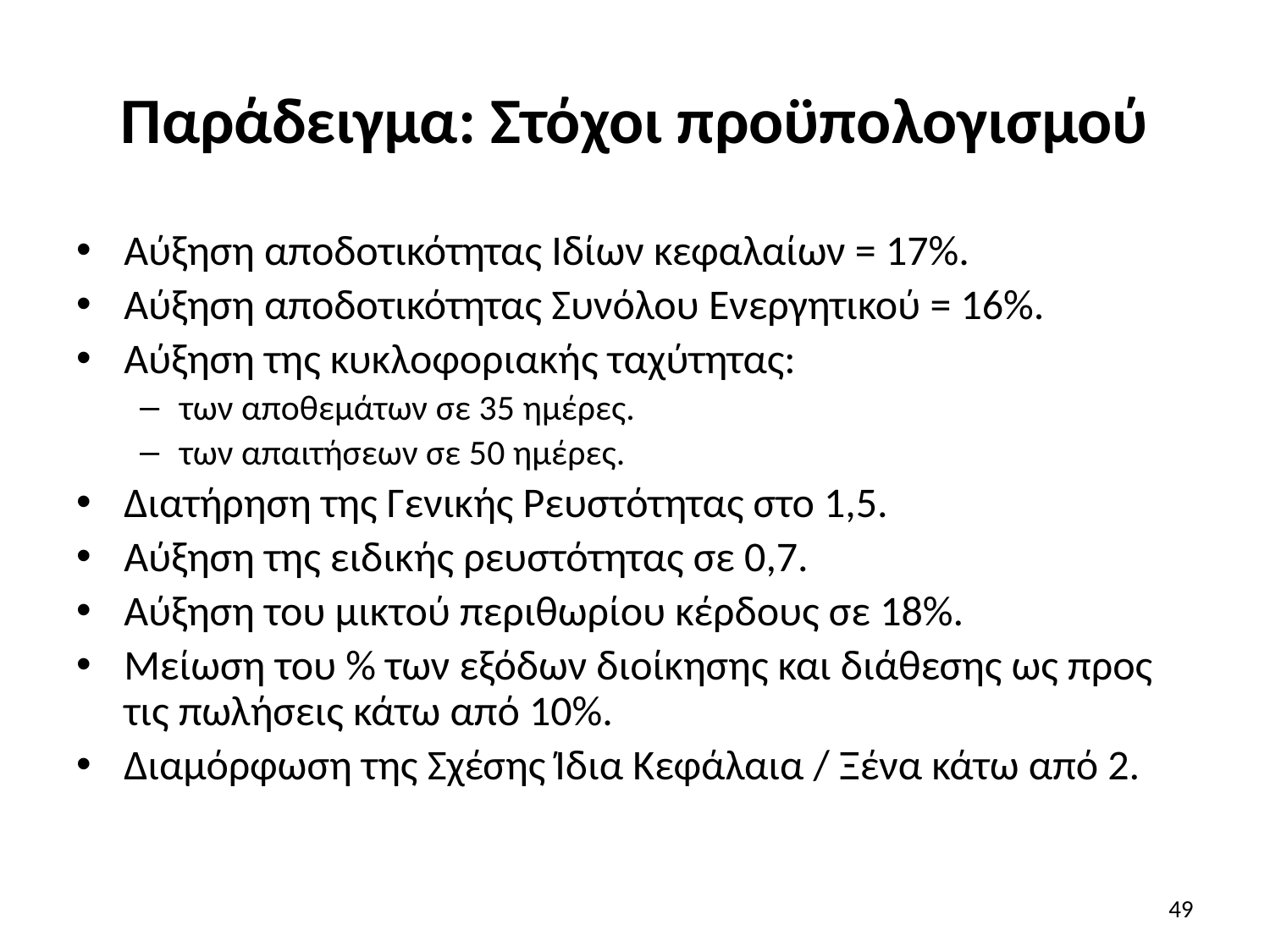

# Παράδειγμα: Στόχοι προϋπολογισμού
Αύξηση αποδοτικότητας Ιδίων κεφαλαίων = 17%.
Αύξηση αποδοτικότητας Συνόλου Ενεργητικού = 16%.
Αύξηση της κυκλοφοριακής ταχύτητας:
των αποθεμάτων σε 35 ημέρες.
των απαιτήσεων σε 50 ημέρες.
Διατήρηση της Γενικής Ρευστότητας στο 1,5.
Αύξηση της ειδικής ρευστότητας σε 0,7.
Αύξηση του μικτού περιθωρίου κέρδους σε 18%.
Μείωση του % των εξόδων διοίκησης και διάθεσης ως προς τις πωλήσεις κάτω από 10%.
Διαμόρφωση της Σχέσης Ίδια Κεφάλαια / Ξένα κάτω από 2.
49